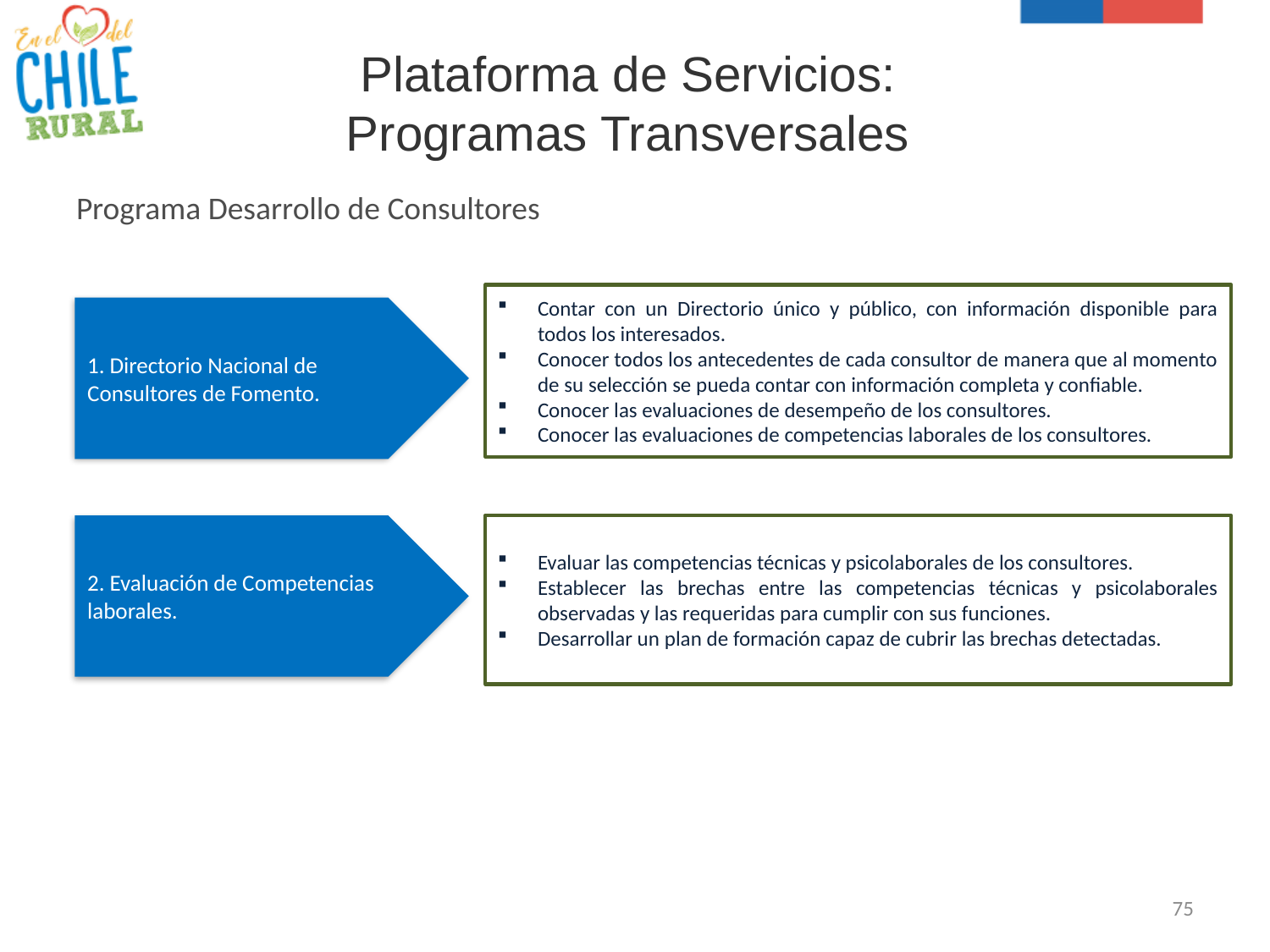

Plataforma de Servicios:
Programas Transversales
Programa Desarrollo de Consultores
Contar con un Directorio único y público, con información disponible para todos los interesados.
Conocer todos los antecedentes de cada consultor de manera que al momento de su selección se pueda contar con información completa y confiable.
Conocer las evaluaciones de desempeño de los consultores.
Conocer las evaluaciones de competencias laborales de los consultores.
1. Directorio Nacional de Consultores de Fomento.
2. Evaluación de Competencias laborales.
Evaluar las competencias técnicas y psicolaborales de los consultores.
Establecer las brechas entre las competencias técnicas y psicolaborales observadas y las requeridas para cumplir con sus funciones.
Desarrollar un plan de formación capaz de cubrir las brechas detectadas.
75